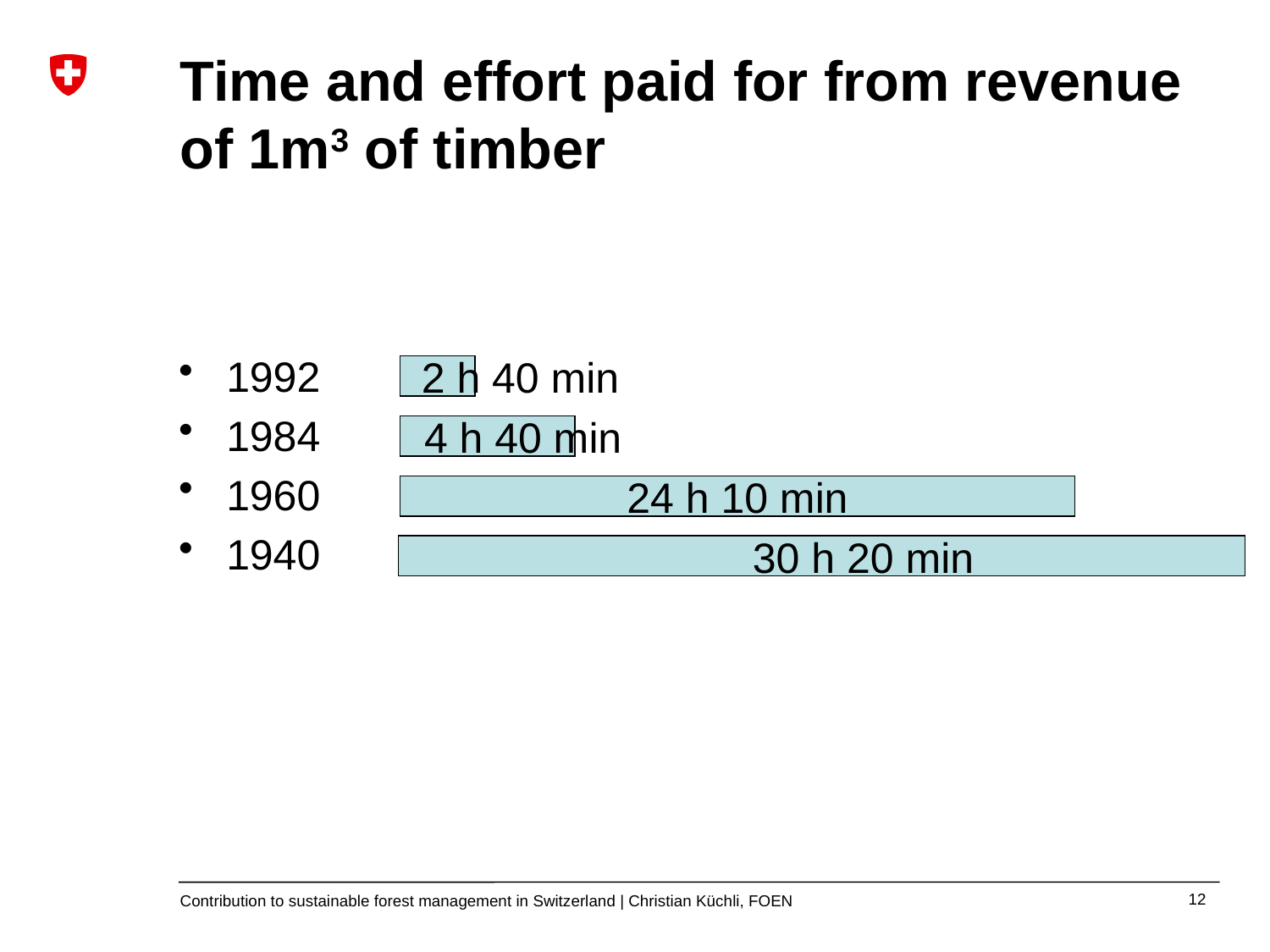

# Time and effort paid for from revenue of 1m3 of timber

1992
1984
1960
1940

              2 h 40 min
      4 h 40 min
24 h 10 min
       30 h 20 min